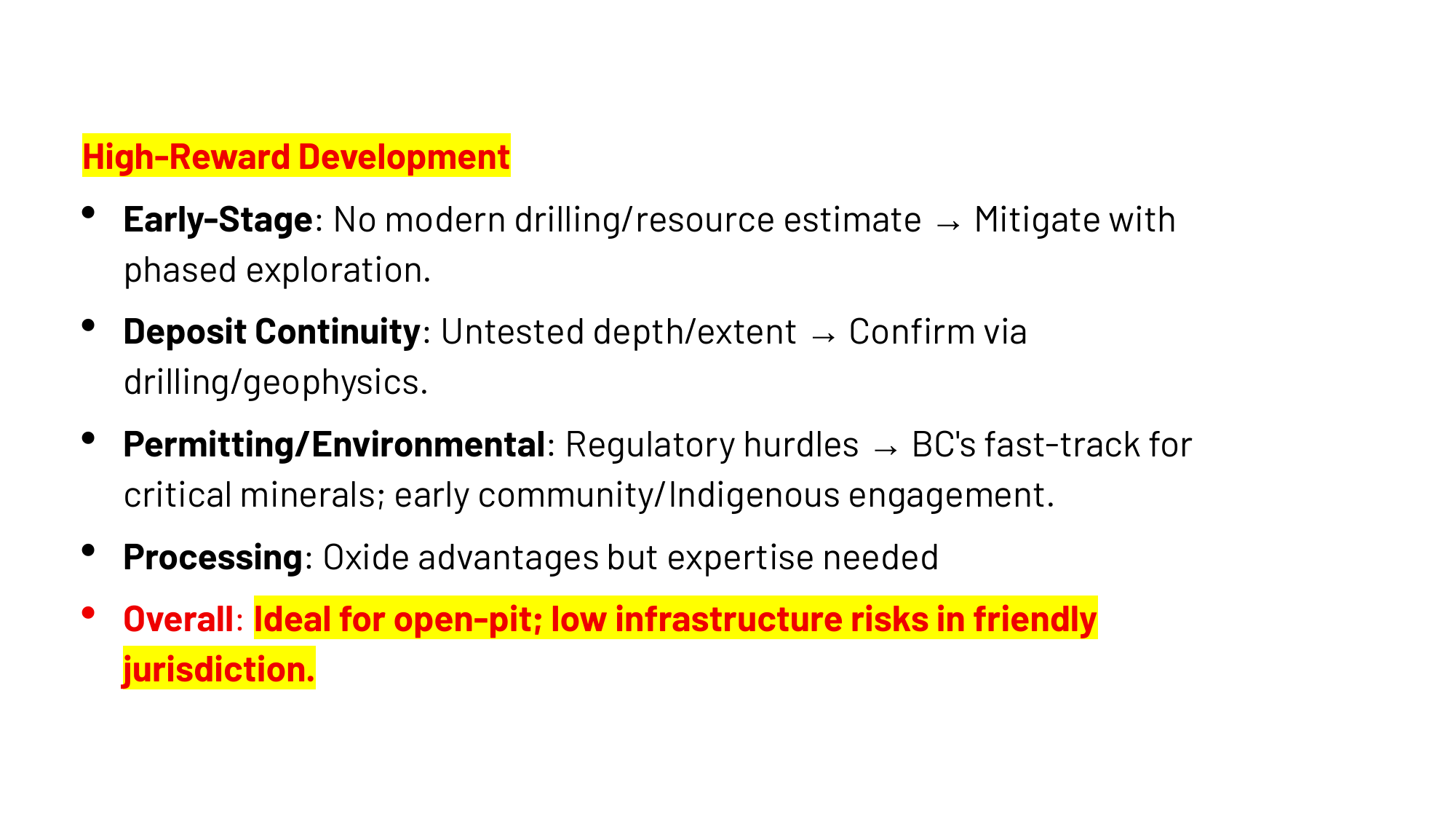

High-Reward Development
Early-Stage: No modern drilling/resource estimate → Mitigate with phased exploration.
Deposit Continuity: Untested depth/extent → Confirm via drilling/geophysics.
Permitting/Environmental: Regulatory hurdles → BC's fast-track for critical minerals; early community/Indigenous engagement.
Processing: Oxide advantages but expertise needed
Overall: Ideal for open-pit; low infrastructure risks in friendly jurisdiction.